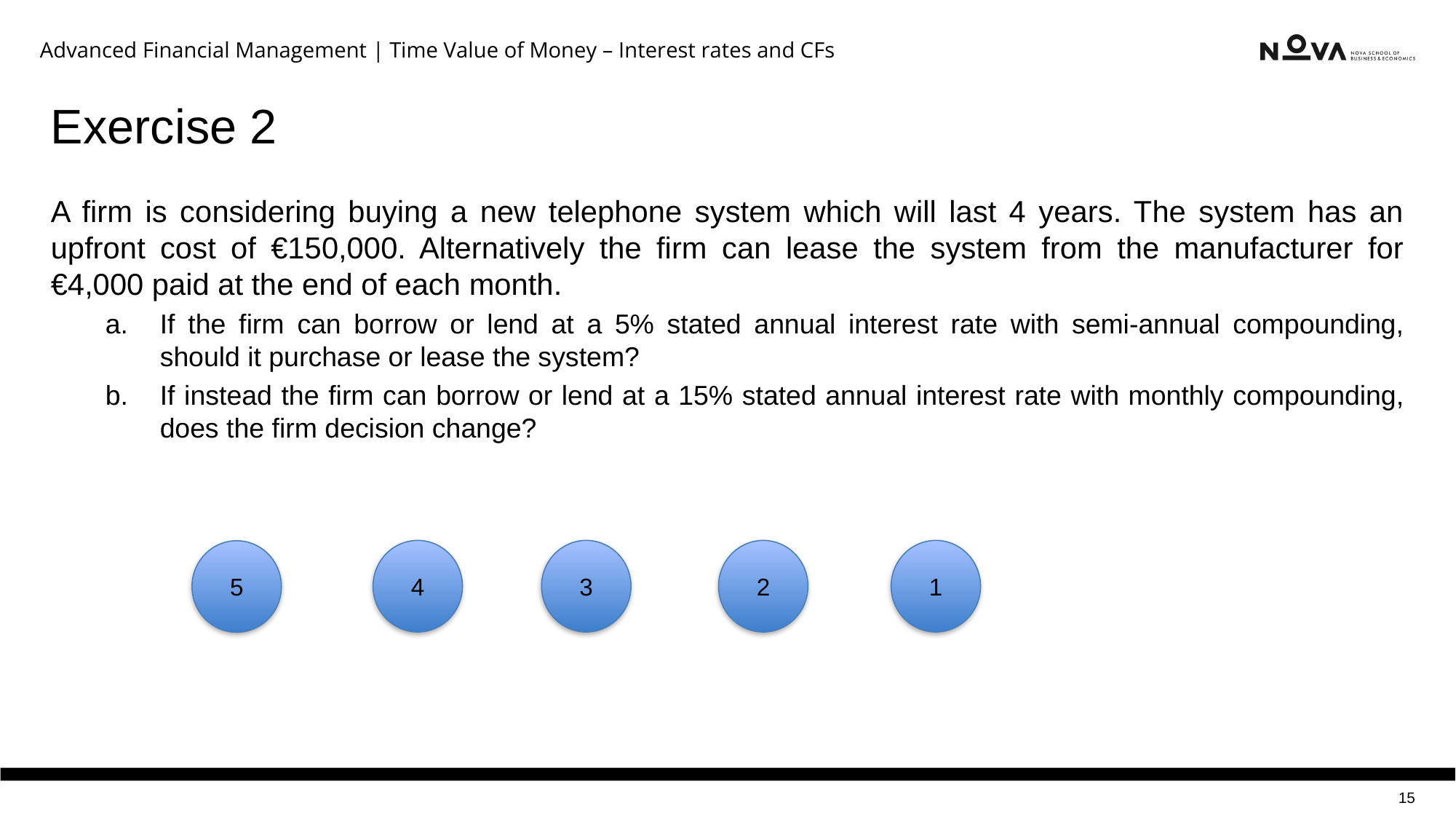

Advanced Financial Management | Time Value of Money – Interest rates and CFs
# Exercise 2
A firm is considering buying a new telephone system which will last 4 years. The system has an upfront cost of €150,000. Alternatively the firm can lease the system from the manufacturer for €4,000 paid at the end of each month.
If the firm can borrow or lend at a 5% stated annual interest rate with semi-annual compounding, should it purchase or lease the system?
If instead the firm can borrow or lend at a 15% stated annual interest rate with monthly compounding, does the firm decision change?
4
3
2
1
5